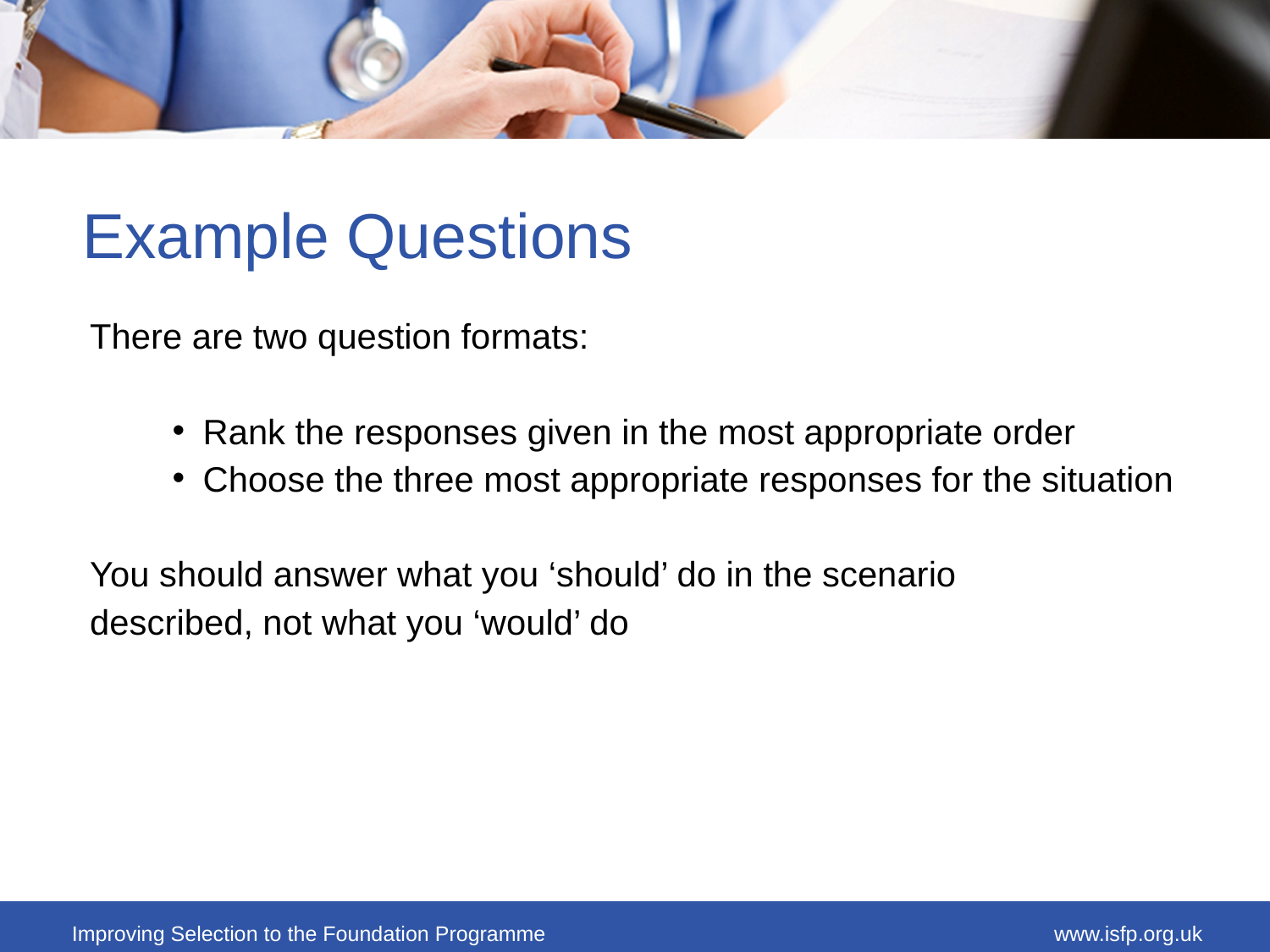

# Example Questions
There are two question formats:

Rank the responses given in the most appropriate order
Choose the three most appropriate responses for the situation

You should answer what you ‘should’ do in the scenario
described, not what you ‘would’ do